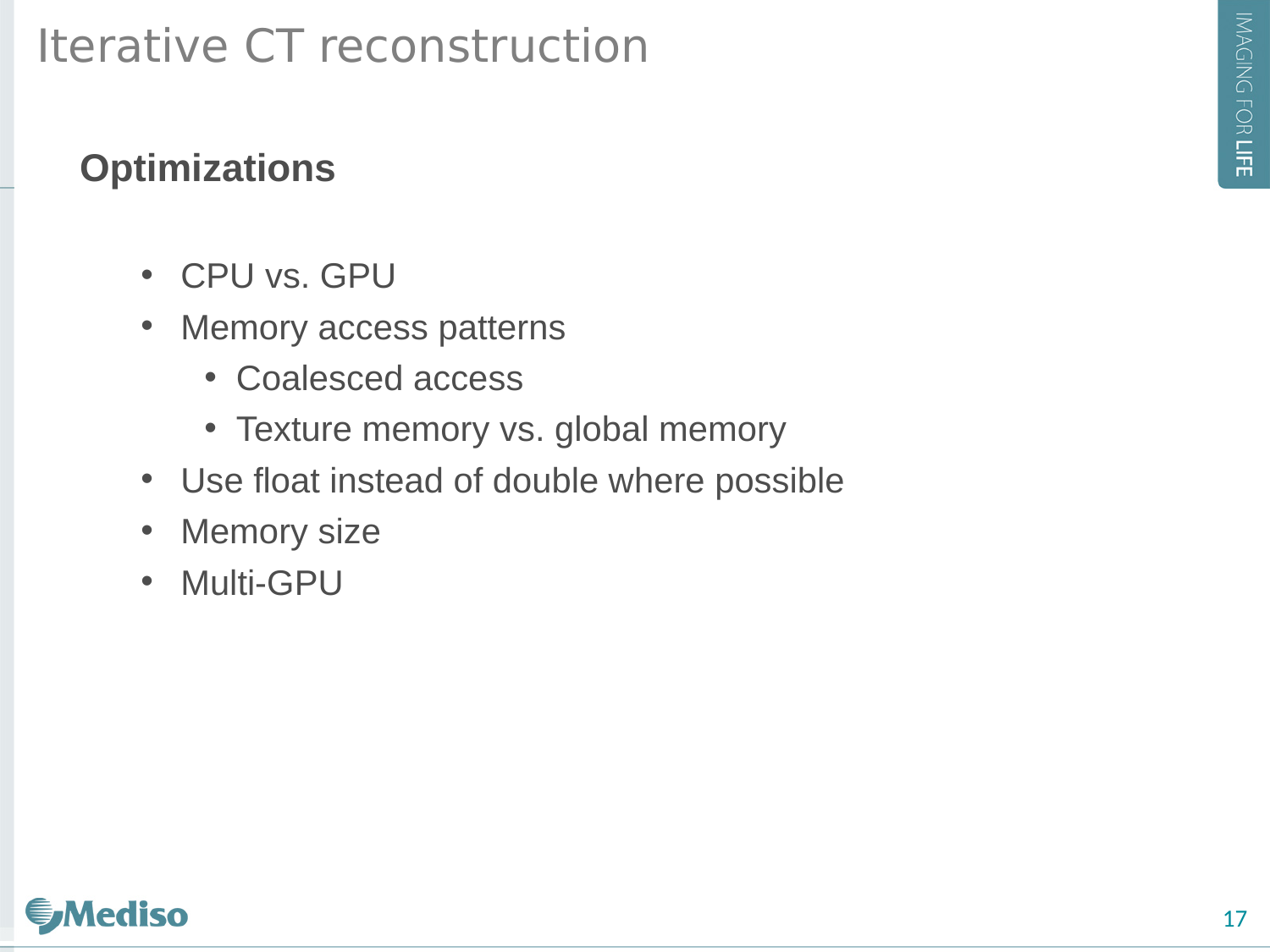

Iterative CT reconstruction
Optimizations

CPU vs. GPU
Memory access patterns
Coalesced access
Texture memory vs. global memory
Use float instead of double where possible
Memory size
Multi-GPU

17